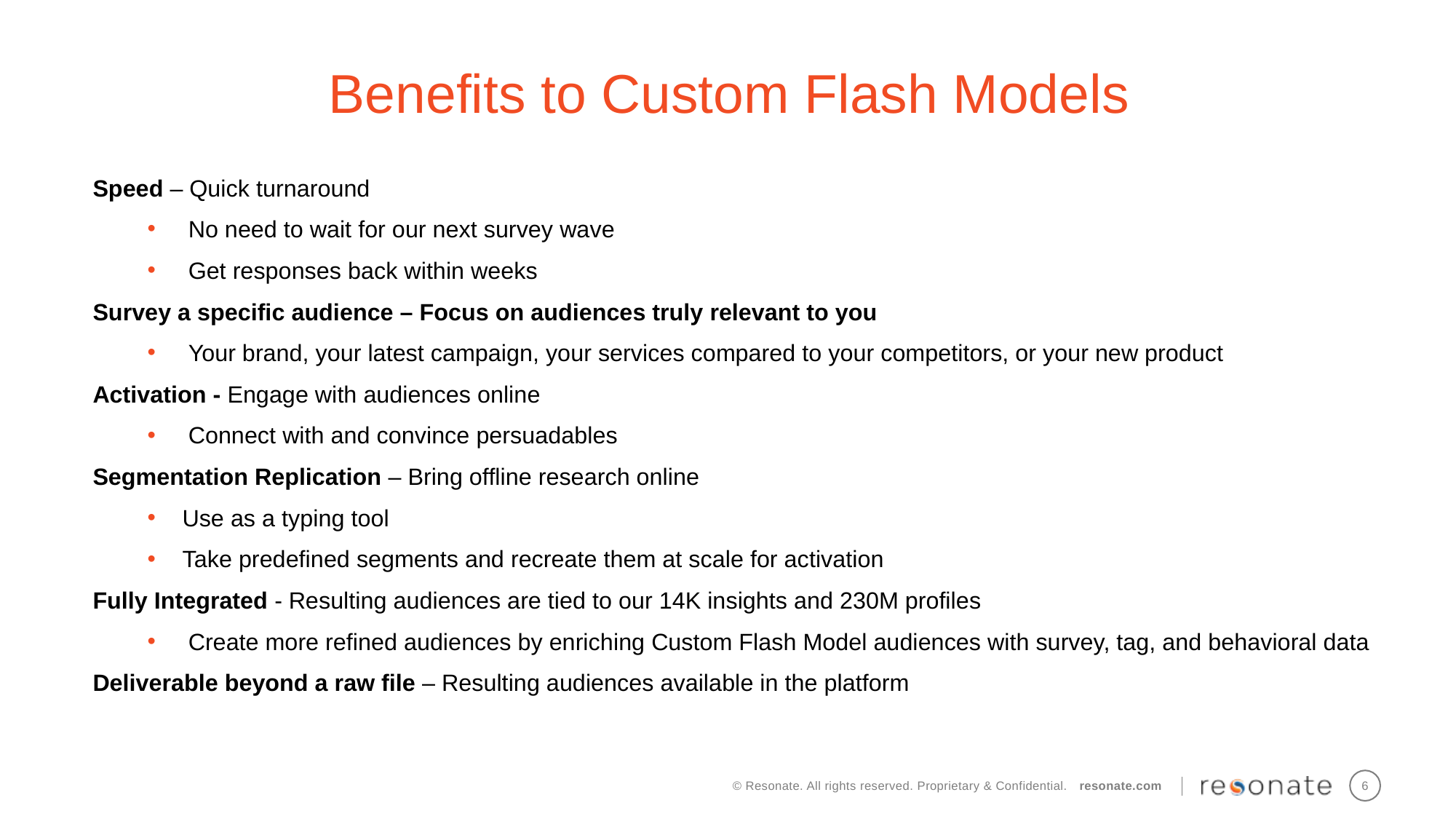

Benefits to Custom Flash Models
Speed – Quick turnaround
No need to wait for our next survey wave
Get responses back within weeks
Survey a specific audience – Focus on audiences truly relevant to you
Your brand, your latest campaign, your services compared to your competitors, or your new product
Activation - Engage with audiences online
Connect with and convince persuadables
Segmentation Replication – Bring offline research online
Use as a typing tool
Take predefined segments and recreate them at scale for activation
Fully Integrated - Resulting audiences are tied to our 14K insights and 230M profiles
Create more refined audiences by enriching Custom Flash Model audiences with survey, tag, and behavioral data
Deliverable beyond a raw file – Resulting audiences available in the platform